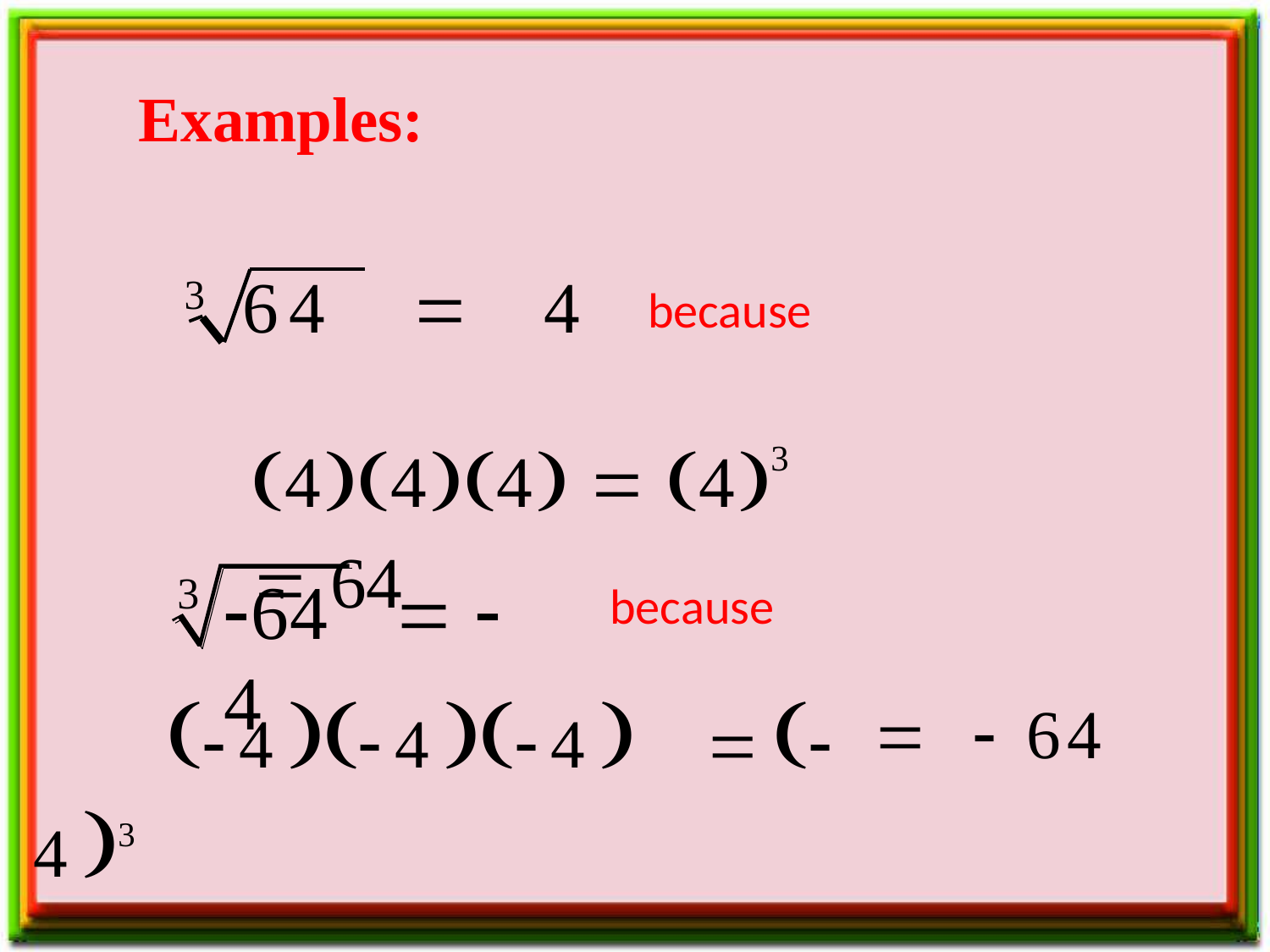

Examples:
64	=	4
3

because
(4)(4)(4) = (4)3	= 64
−64	= − 4
3

because
   (−4)(−4)(−4)	=(− 4)3
=	− 64